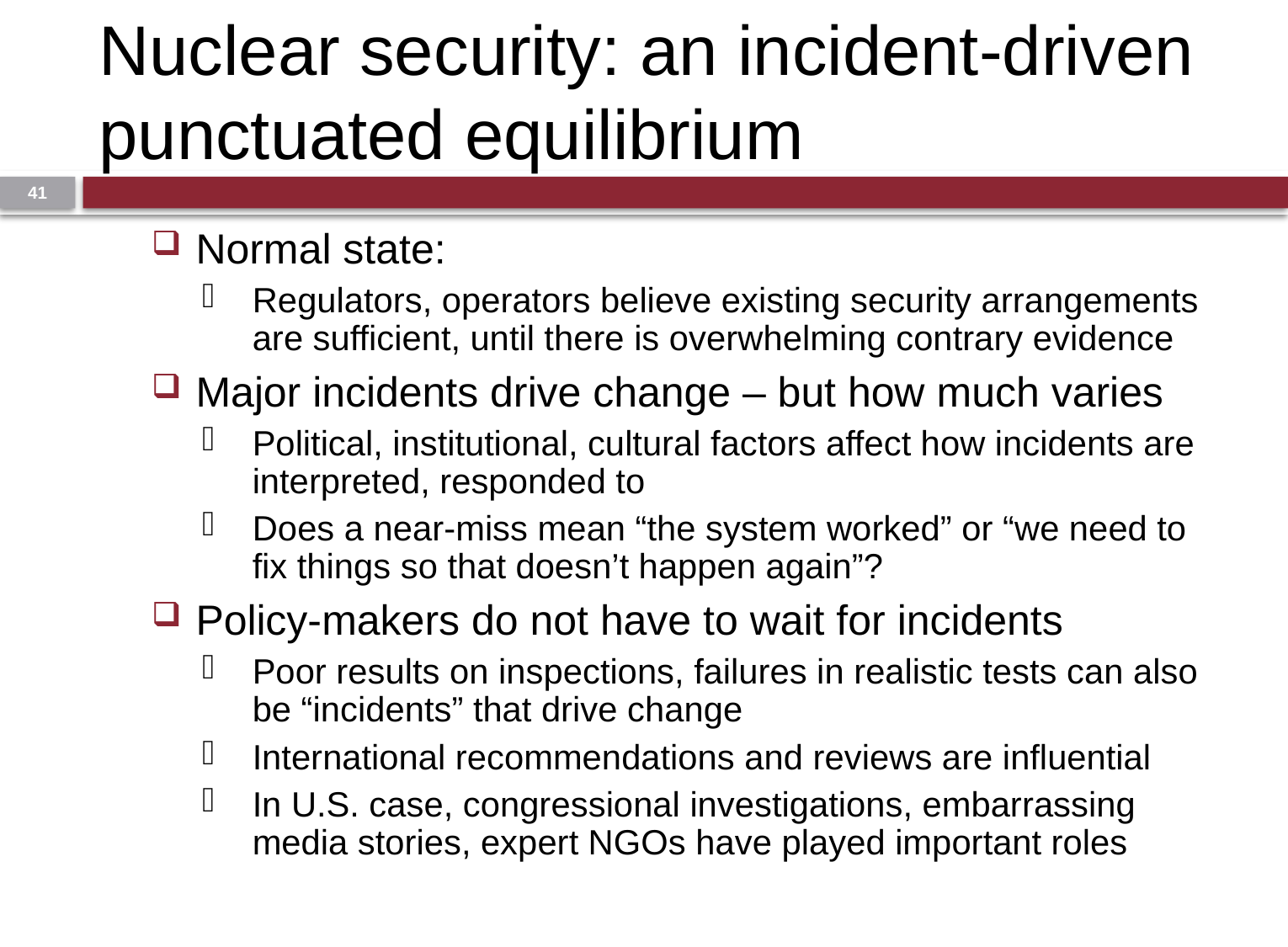

# Nuclear security: an incident-driven punctuated equilibrium
41
Normal state:
Regulators, operators believe existing security arrangements are sufficient, until there is overwhelming contrary evidence
Major incidents drive change – but how much varies
Political, institutional, cultural factors affect how incidents are interpreted, responded to
Does a near-miss mean “the system worked” or “we need to fix things so that doesn’t happen again”?
Policy-makers do not have to wait for incidents
Poor results on inspections, failures in realistic tests can also be “incidents” that drive change
International recommendations and reviews are influential
In U.S. case, congressional investigations, embarrassing media stories, expert NGOs have played important roles